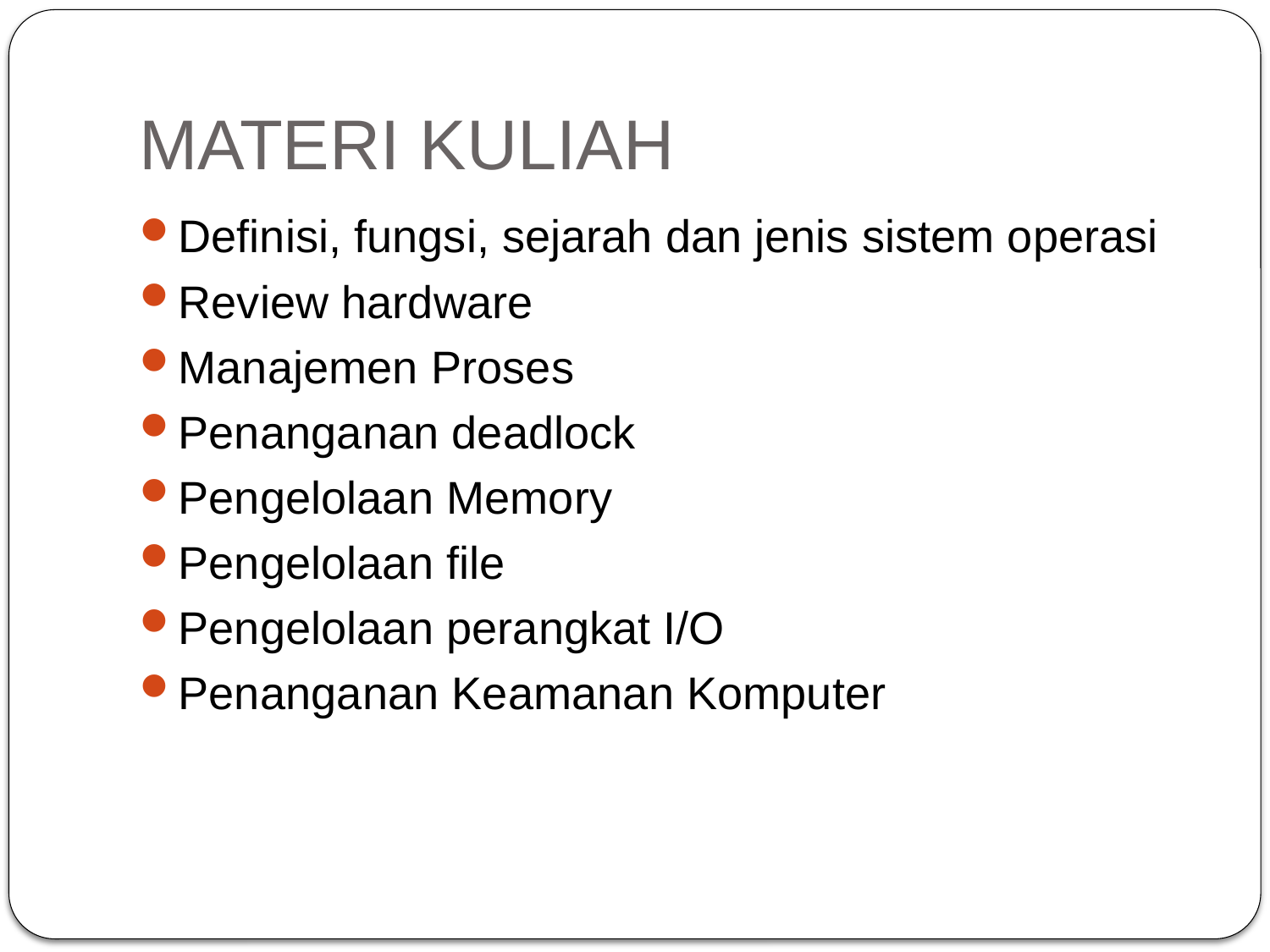

# MATERI KULIAH
Definisi, fungsi, sejarah dan jenis sistem operasi
Review hardware
Manajemen Proses
Penanganan deadlock
Pengelolaan Memory
Pengelolaan file
Pengelolaan perangkat I/O
Penanganan Keamanan Komputer